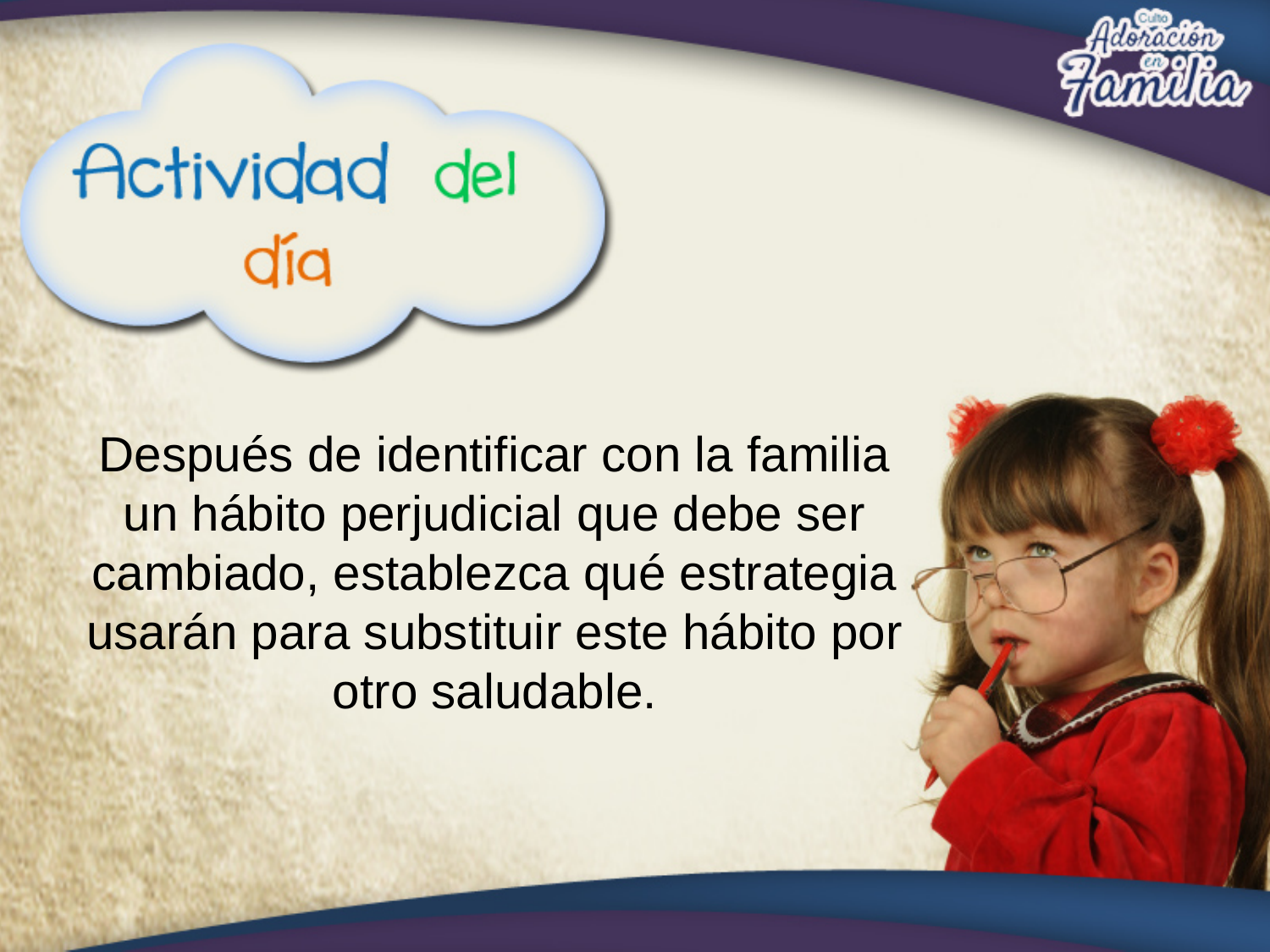

Después de identificar con la familia un hábito perjudicial que debe ser cambiado, establezca qué estrategia
usarán para substituir este hábito por otro saludable.